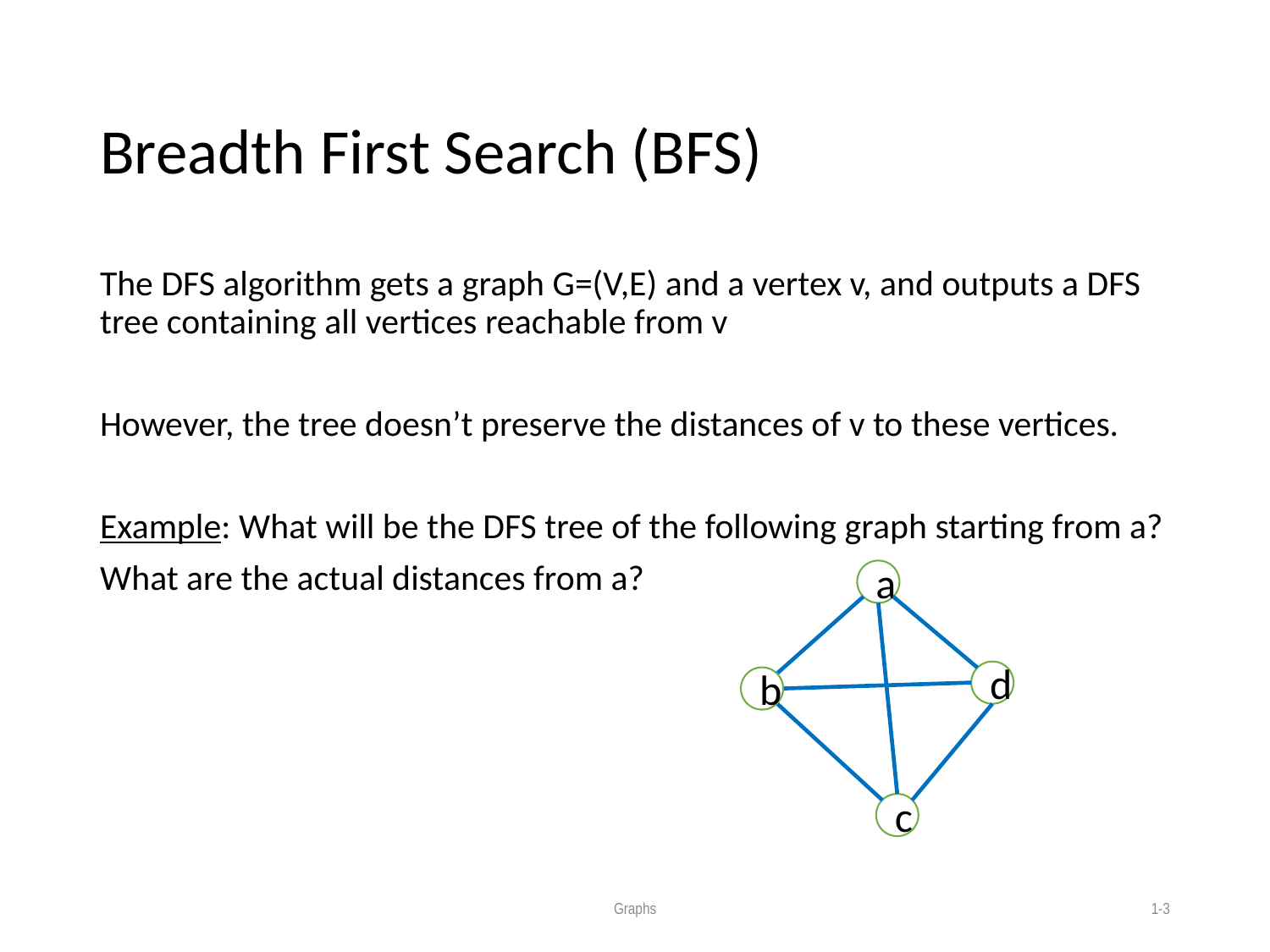

# Breadth First Search (BFS)
The DFS algorithm gets a graph G=(V,E) and a vertex v, and outputs a DFS tree containing all vertices reachable from v

However, the tree doesn’t preserve the distances of v to these vertices.

Example: What will be the DFS tree of the following graph starting from a?
What are the actual distances from a?
a
d
b
c
Graphs
1-3